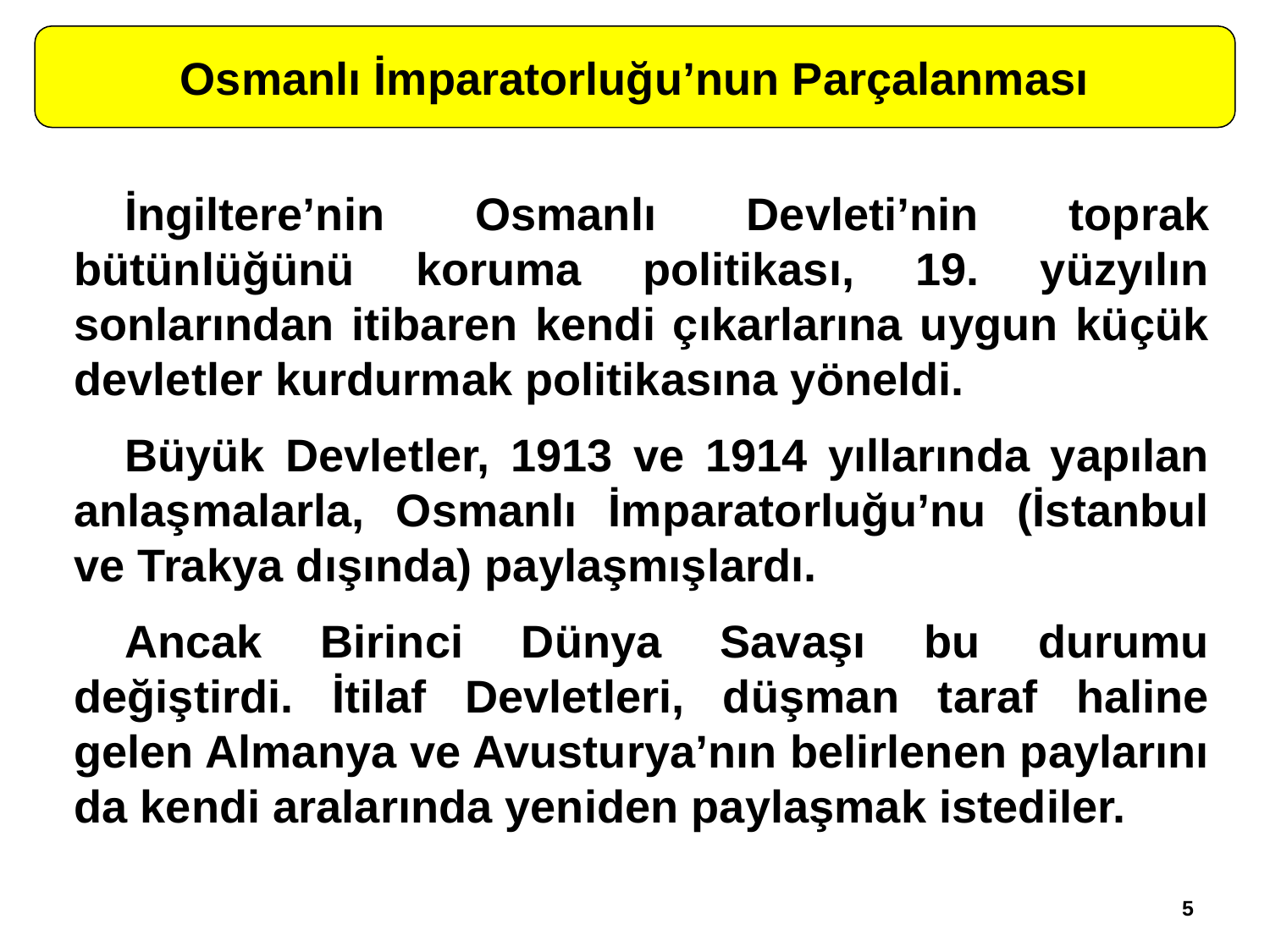

Osmanlı İmparatorluğu’nun Parçalanması
İngiltere’nin Osmanlı Devleti’nin toprak bütünlüğünü koruma politikası, 19. yüzyılın sonlarından itibaren kendi çıkarlarına uygun küçük devletler kurdurmak politikasına yöneldi.
Büyük Devletler, 1913 ve 1914 yıllarında yapılan anlaşmalarla, Osmanlı İmparatorluğu’nu (İstanbul ve Trakya dışında) paylaşmışlardı.
Ancak Birinci Dünya Savaşı bu durumu değiştirdi. İtilaf Devletleri, düşman taraf haline gelen Almanya ve Avusturya’nın belirlenen paylarını da kendi aralarında yeniden paylaşmak istediler.

5